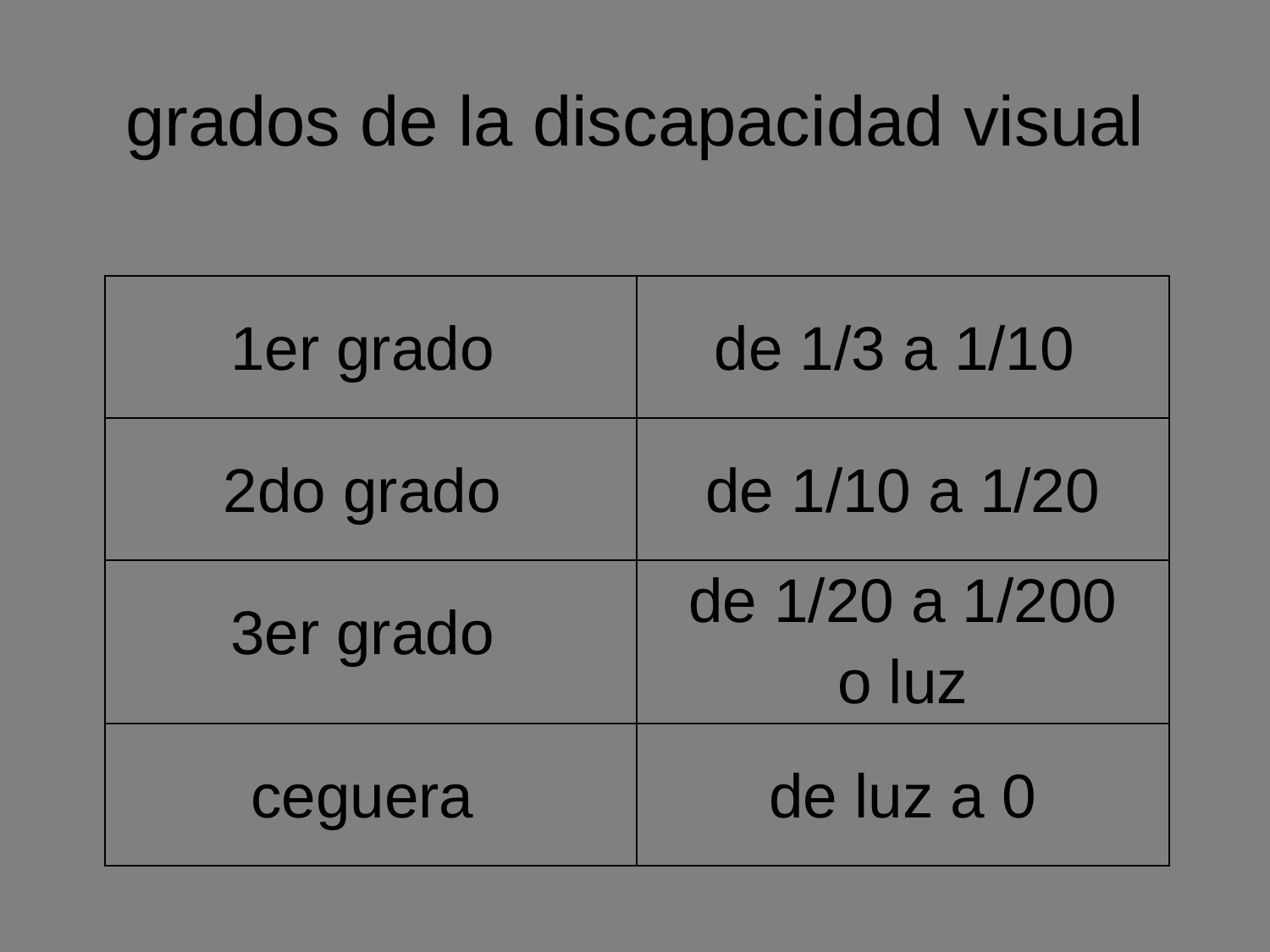

# grados de la discapacidad visual
| 1er grado | de 1/3 a 1/10 |
| --- | --- |
| 2do grado | de 1/10 a 1/20 |
| 3er grado | de 1/20 a 1/200 o luz |
| ceguera | de luz a 0 |